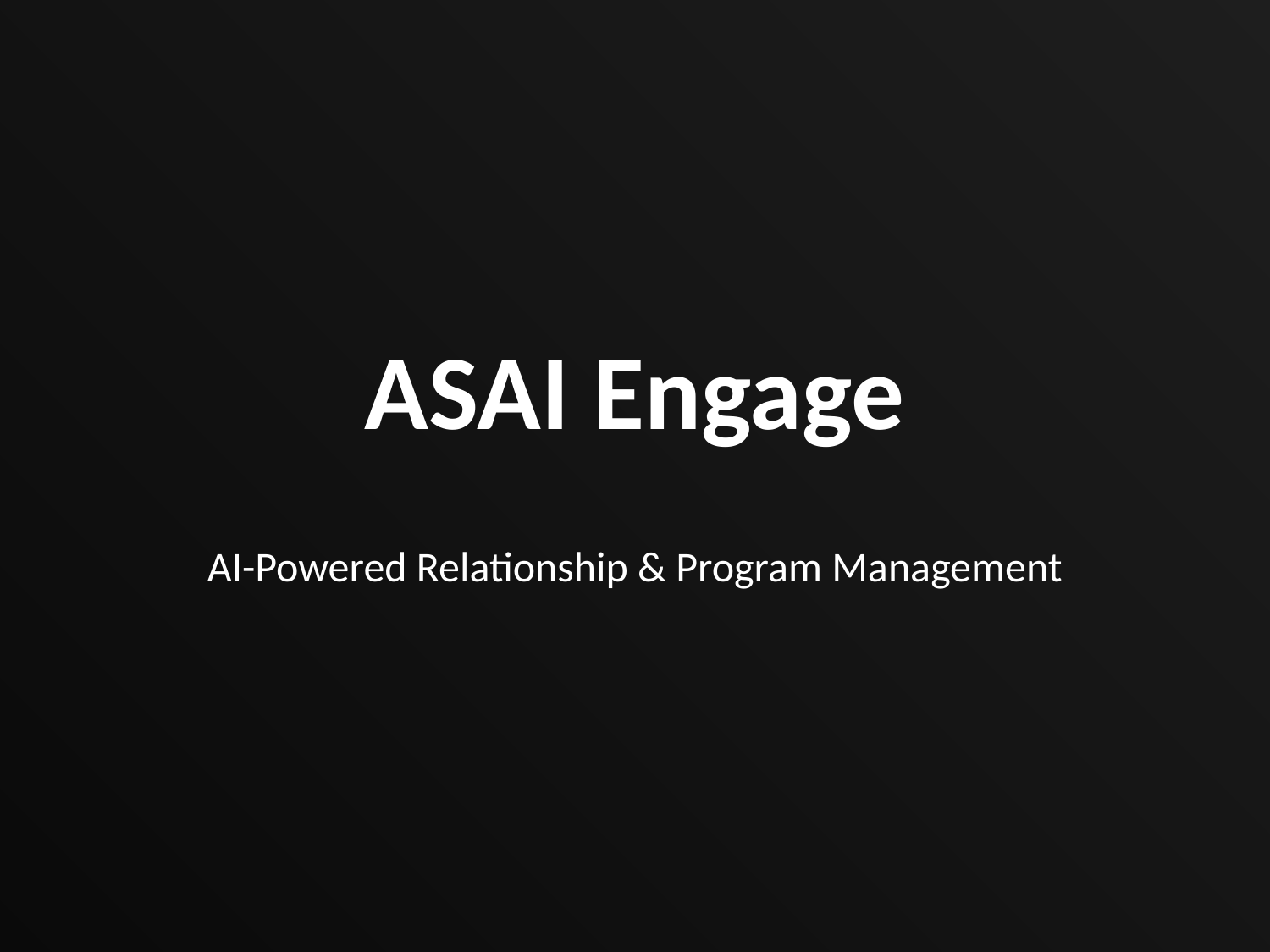

ASAI Engage
AI-Powered Relationship & Program Management